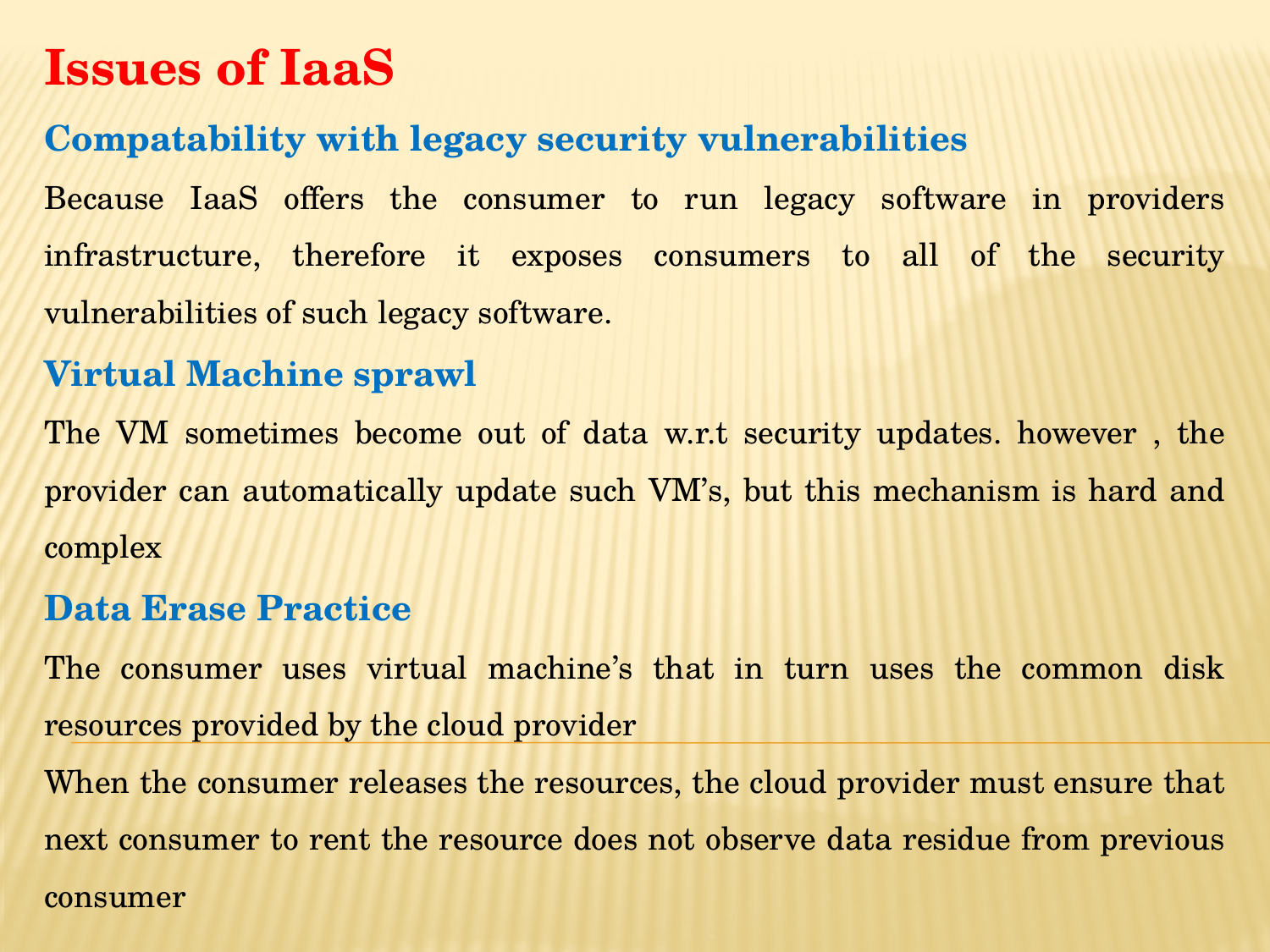

Issues of IaaS
Compatability with legacy security vulnerabilities
Because IaaS offers the consumer to run legacy software in providers infrastructure, therefore it exposes consumers to all of the security vulnerabilities of such legacy software.
Virtual Machine sprawl
The VM sometimes become out of data w.r.t security updates. however , the provider can automatically update such VM’s, but this mechanism is hard and complex
Data Erase Practice
The consumer uses virtual machine’s that in turn uses the common disk resources provided by the cloud provider
When the consumer releases the resources, the cloud provider must ensure that next consumer to rent the resource does not observe data residue from previous consumer